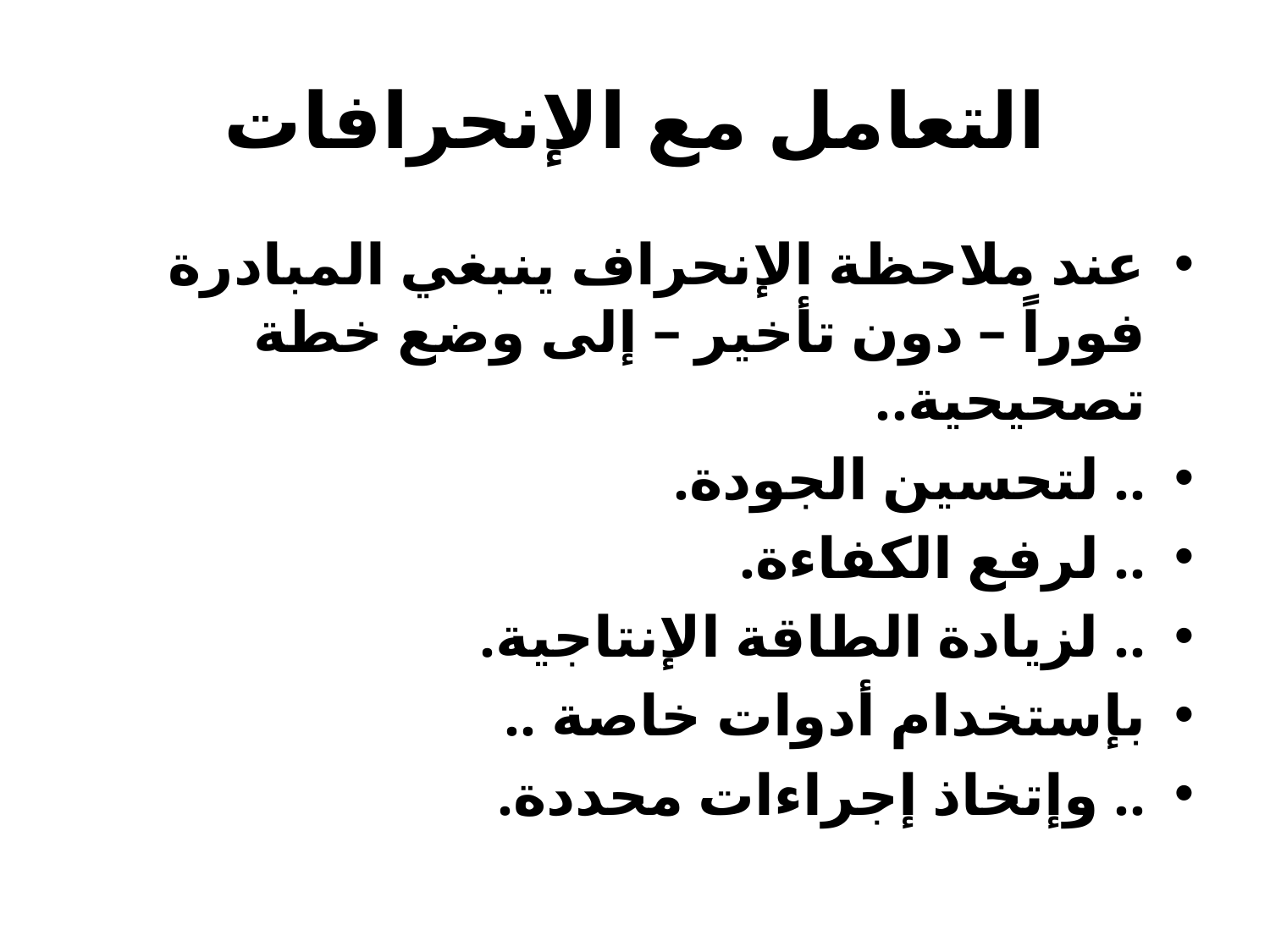

# التعامل مع الإنحرافات
عند ملاحظة الإنحراف ينبغي المبادرة فوراً – دون تأخير – إلى وضع خطة تصحيحية..
.. لتحسين الجودة.
.. لرفع الكفاءة.
.. لزيادة الطاقة الإنتاجية.
بإستخدام أدوات خاصة ..
.. وإتخاذ إجراءات محددة.